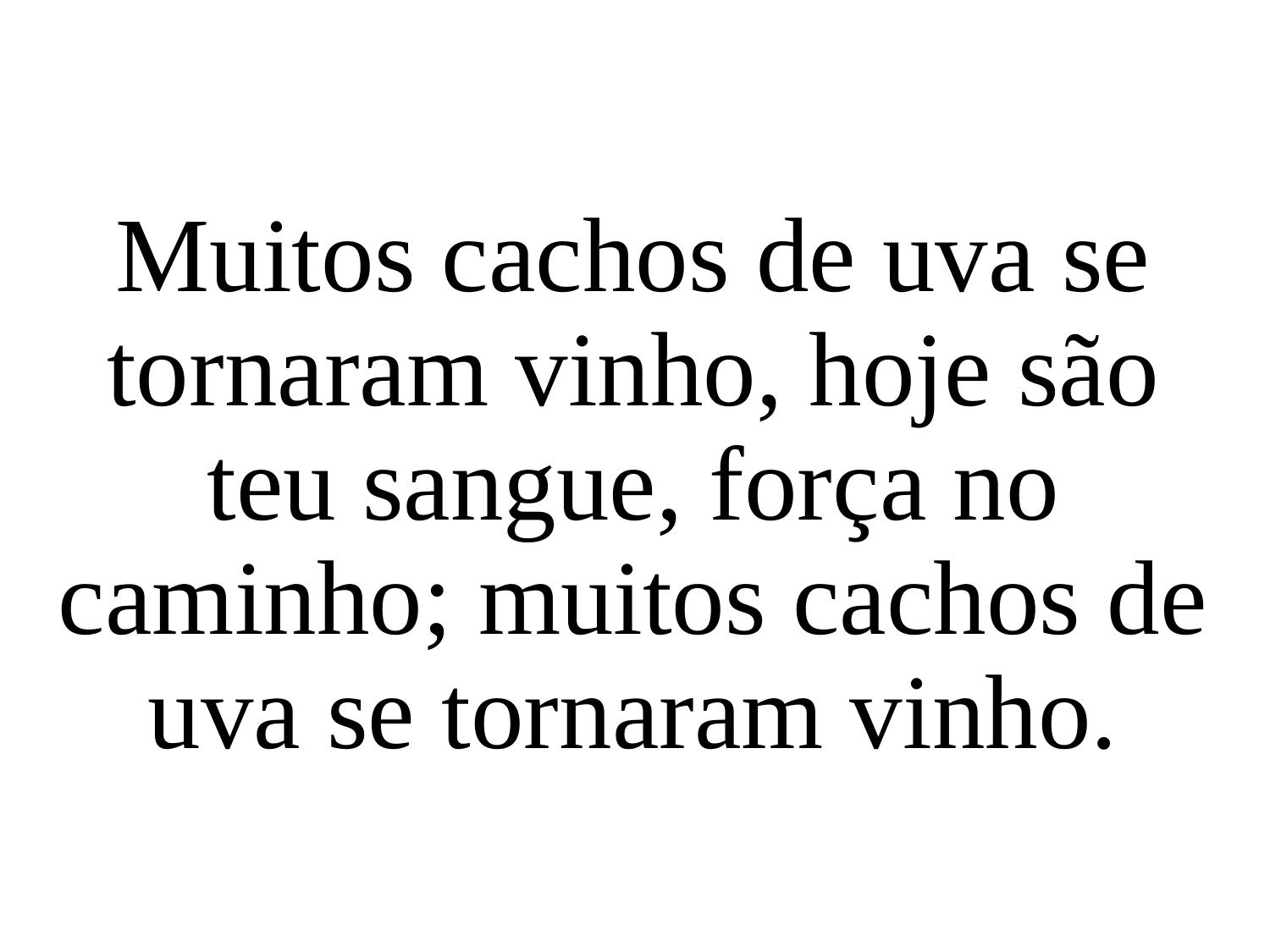

Muitos cachos de uva se tornaram vinho, hoje são teu sangue, força no caminho; muitos cachos de uva se tornaram vinho.